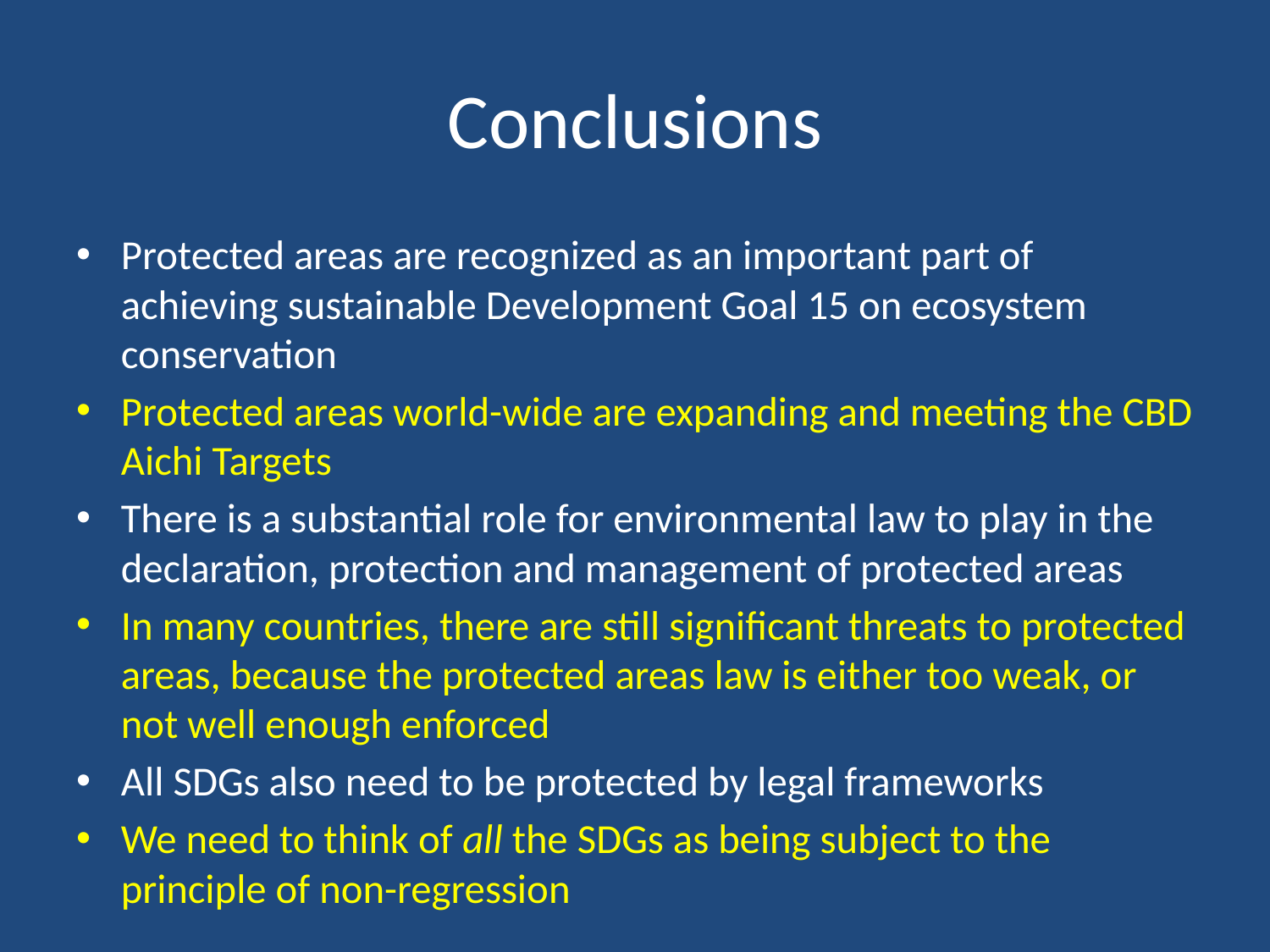

# Conclusions
Protected areas are recognized as an important part of achieving sustainable Development Goal 15 on ecosystem conservation
Protected areas world-wide are expanding and meeting the CBD Aichi Targets
There is a substantial role for environmental law to play in the declaration, protection and management of protected areas
In many countries, there are still significant threats to protected areas, because the protected areas law is either too weak, or not well enough enforced
All SDGs also need to be protected by legal frameworks
We need to think of all the SDGs as being subject to the principle of non-regression